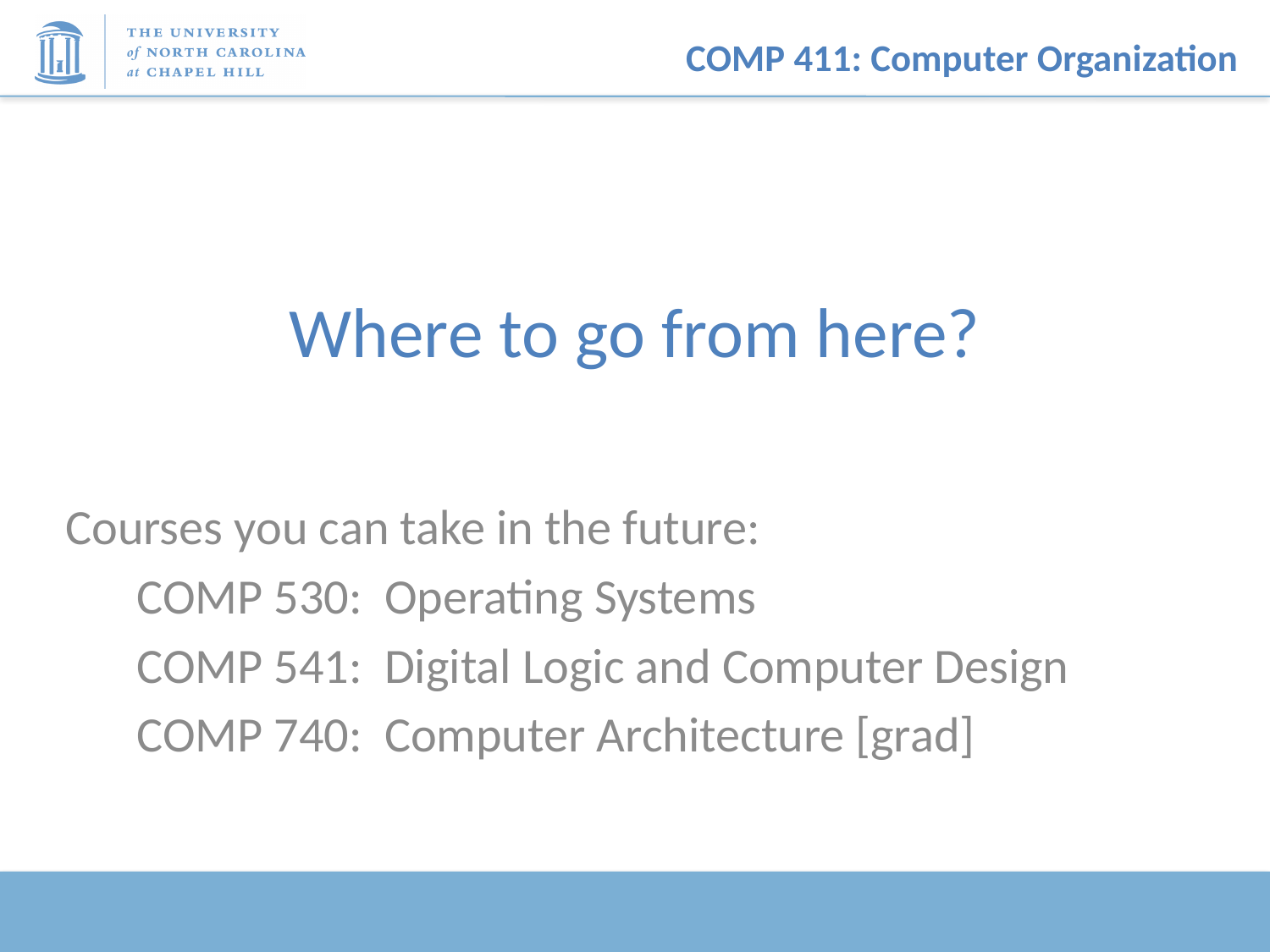

# Where to go from here?
Courses you can take in the future:
	COMP 530:  Operating Systems
	COMP 541:  Digital Logic and Computer Design
	COMP 740:  Computer Architecture [grad]